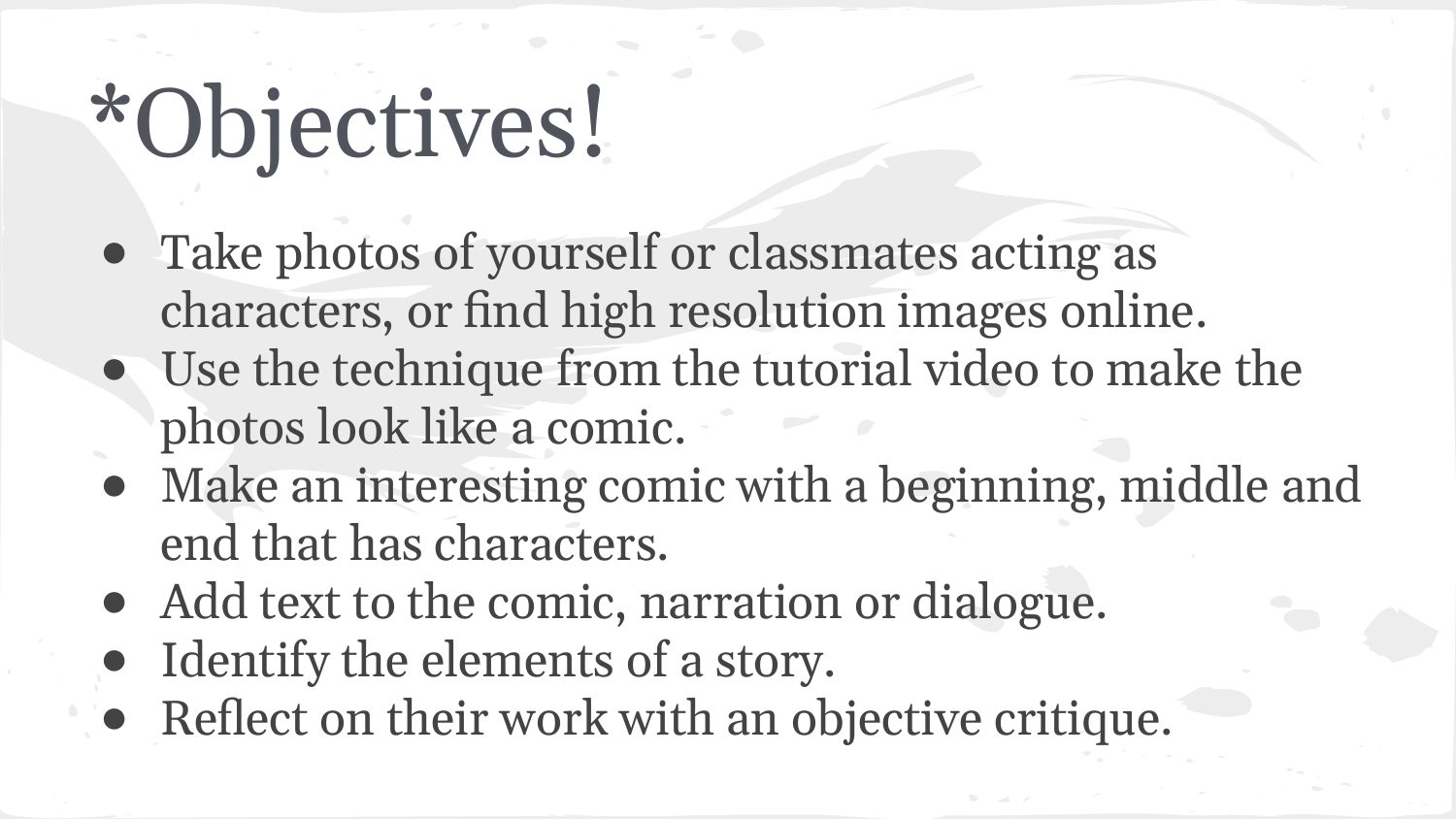

# *Objectives!
Take photos of yourself or classmates acting as characters, or find high resolution images online.
Use the technique from the tutorial video to make the photos look like a comic.
Make an interesting comic with a beginning, middle and end that has characters.
Add text to the comic, narration or dialogue.
Identify the elements of a story.
Reflect on their work with an objective critique.